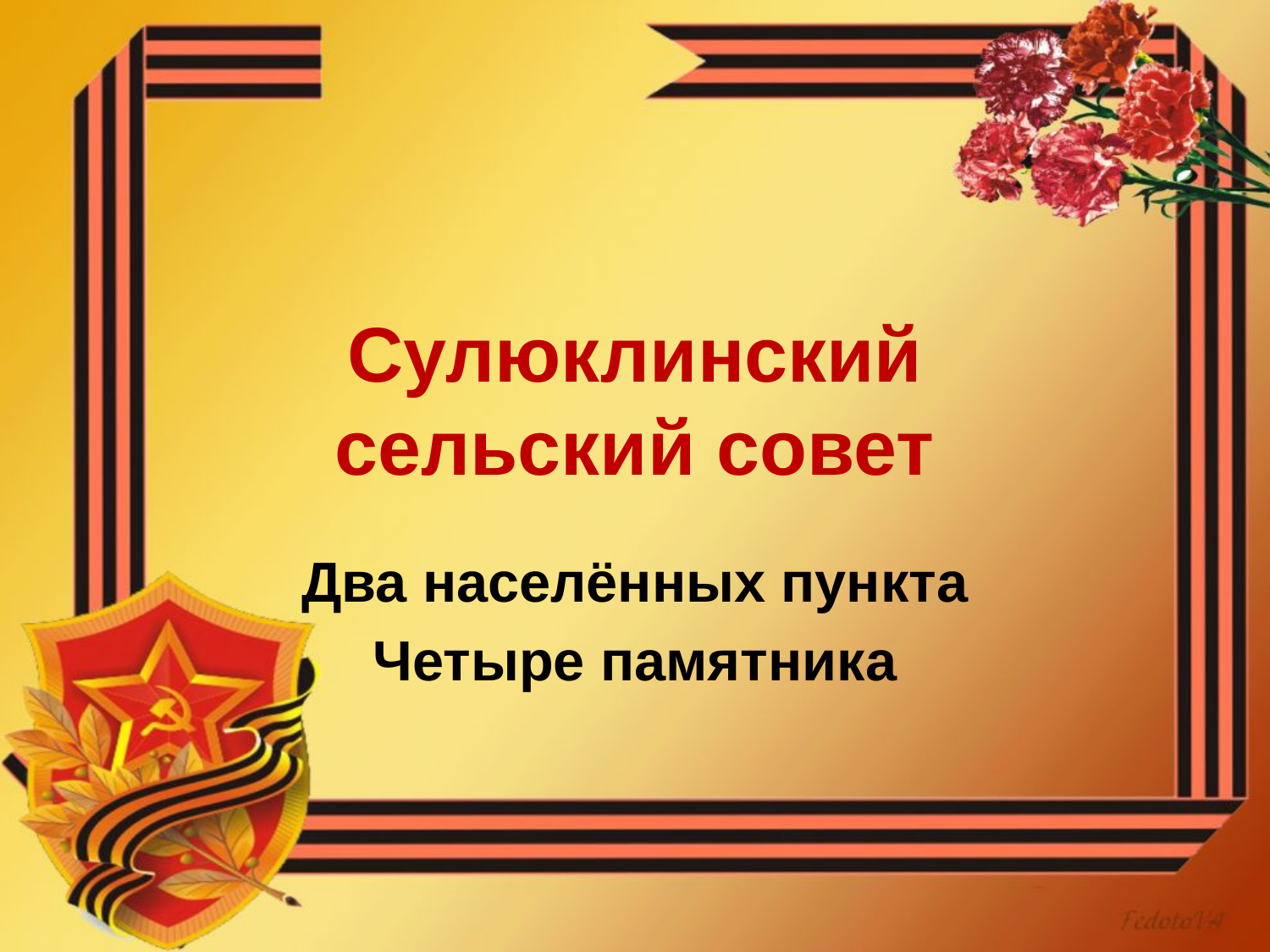

# Сулюклинский сельский совет
Два населённых пункта
Четыре памятника